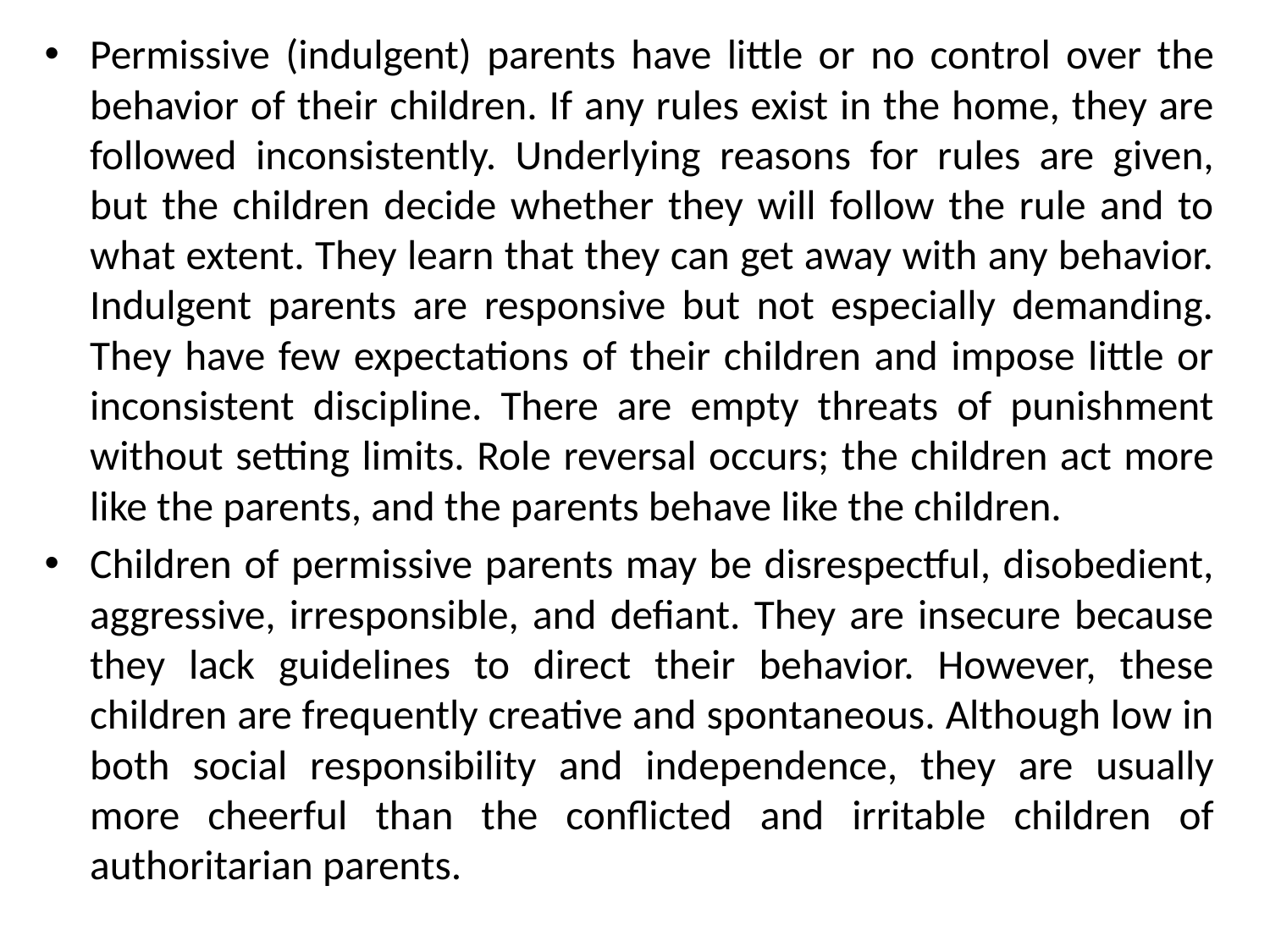

Permissive (indulgent) parents have little or no control over the behavior of their children. If any rules exist in the home, they are followed inconsistently. Underlying reasons for rules are given, but the children decide whether they will follow the rule and to what extent. They learn that they can get away with any behavior. Indulgent parents are responsive but not especially demanding. They have few expectations of their children and impose little or inconsistent discipline. There are empty threats of punishment without setting limits. Role reversal occurs; the children act more like the parents, and the parents behave like the children.
Children of permissive parents may be disrespectful, disobedient, aggressive, irresponsible, and defiant. They are insecure because they lack guidelines to direct their behavior. However, these children are frequently creative and spontaneous. Although low in both social responsibility and independence, they are usually more cheerful than the conflicted and irritable children of authoritarian parents.